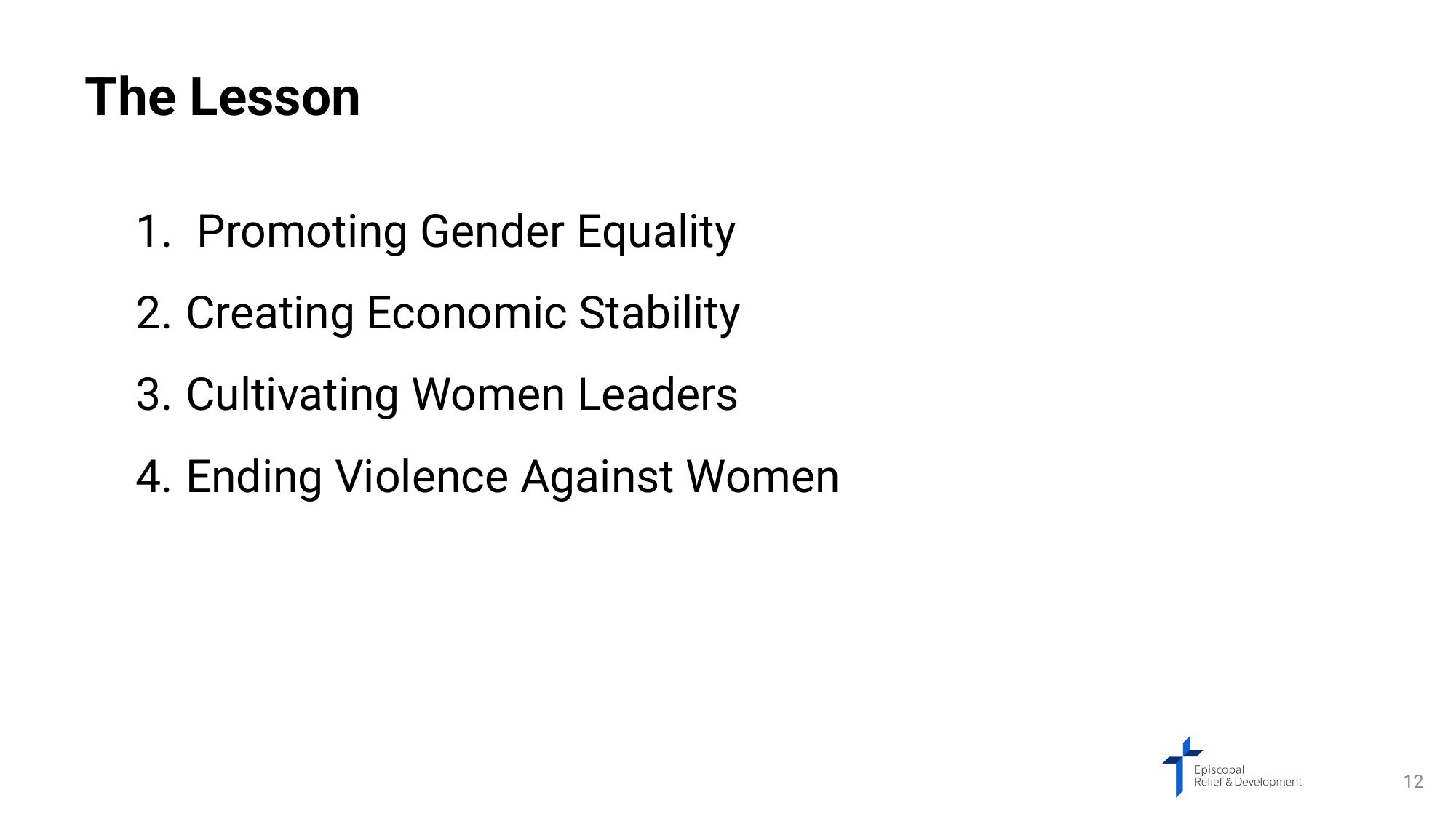

The Lesson
Promoting Gender Equality
Creating Economic Stability
Cultivating Women Leaders
Ending Violence Against Women
12